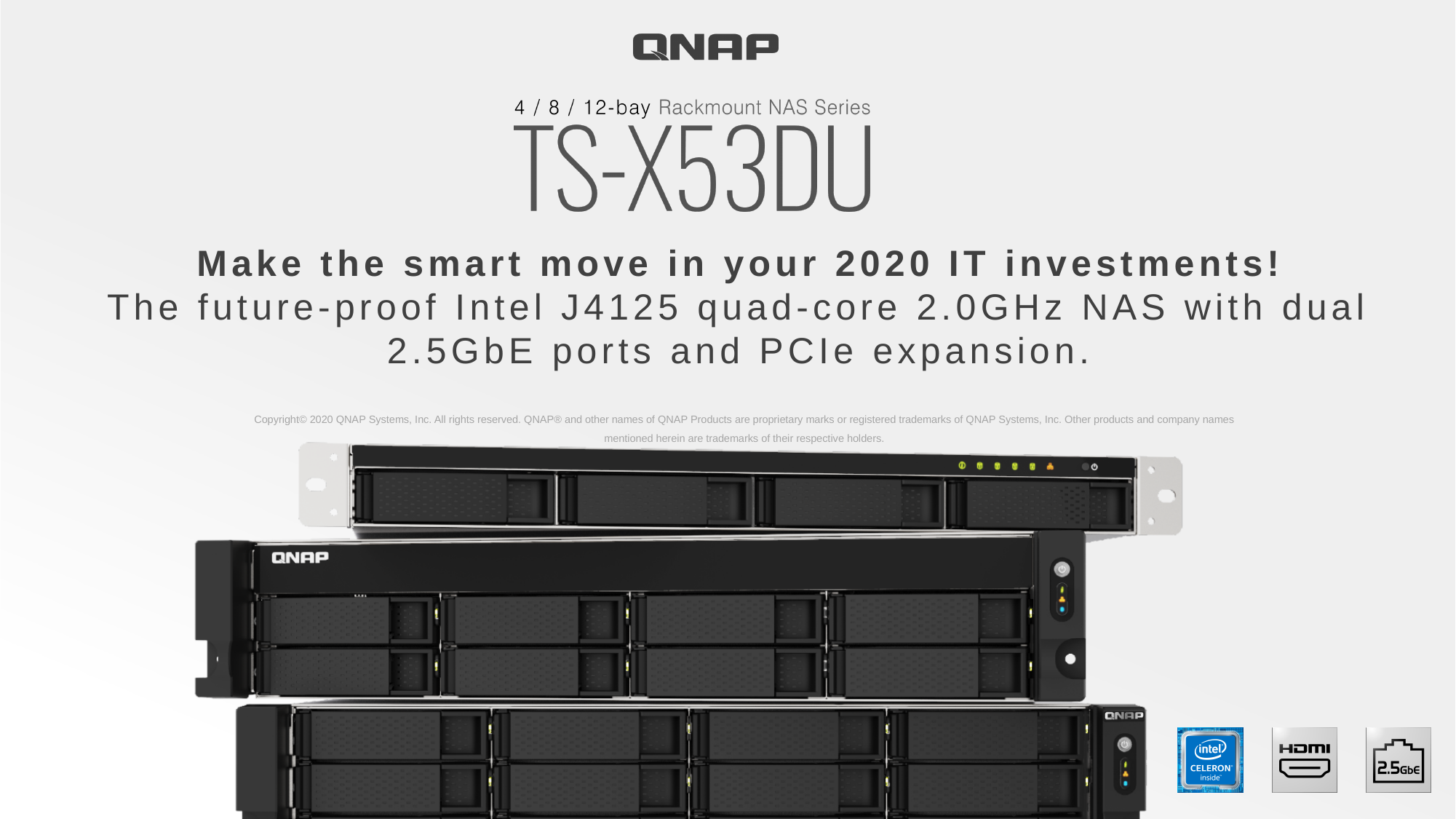

Make the smart move in your 2020 IT investments!
The future-proof Intel J4125 quad-core 2.0GHz NAS with dual 2.5GbE ports and PCIe expansion.